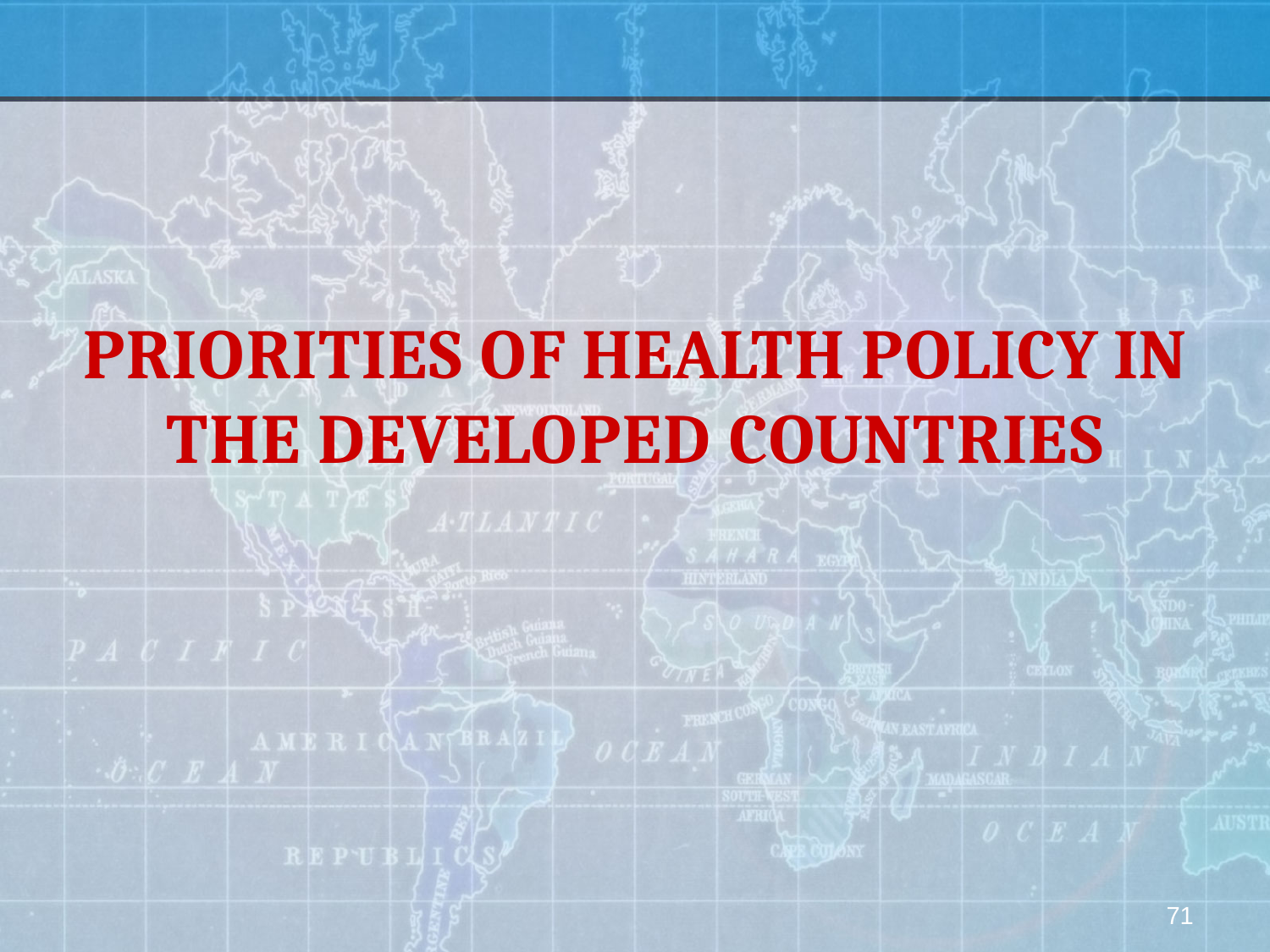

# PRIORITIES OF HEALTH POLICY IN THE DEVELOPED COUNTRIES
71